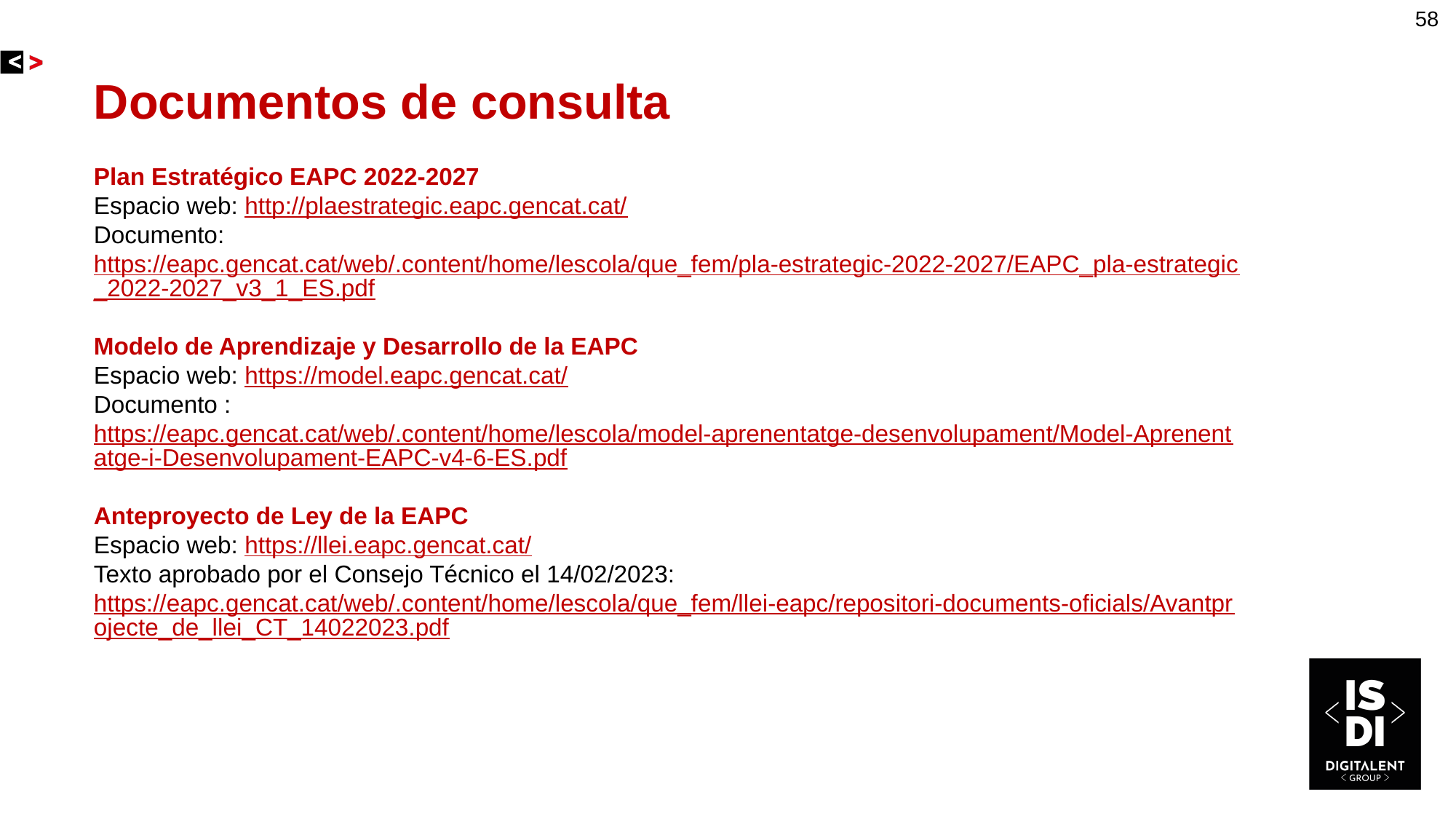

58
# Documentos de consulta
Plan Estratégico EAPC 2022-2027
Espacio web: http://plaestrategic.eapc.gencat.cat/
Documento: https://eapc.gencat.cat/web/.content/home/lescola/que_fem/pla-estrategic-2022-2027/EAPC_pla-estrategic_2022-2027_v3_1_ES.pdf

Modelo de Aprendizaje y Desarrollo de la EAPC
Espacio web: https://model.eapc.gencat.cat/
Documento : https://eapc.gencat.cat/web/.content/home/lescola/model-aprenentatge-desenvolupament/Model-Aprenentatge-i-Desenvolupament-EAPC-v4-6-ES.pdf

Anteproyecto de Ley de la EAPC
Espacio web: https://llei.eapc.gencat.cat/
Texto aprobado por el Consejo Técnico el 14/02/2023: https://eapc.gencat.cat/web/.content/home/lescola/que_fem/llei-eapc/repositori-documents-oficials/Avantprojecte_de_llei_CT_14022023.pdf